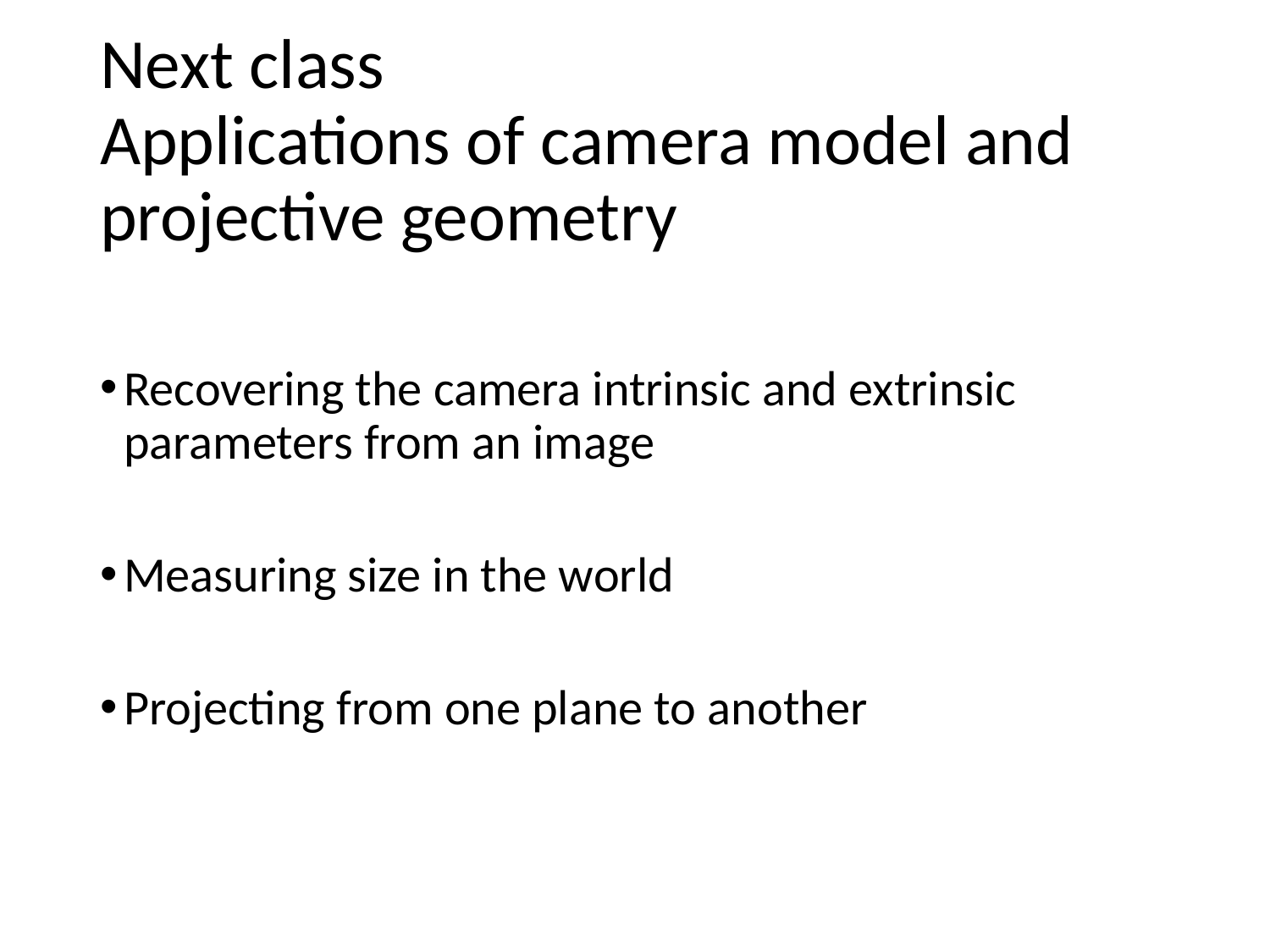

# Next class Applications of camera model and projective geometry

Recovering the camera intrinsic and extrinsic parameters from an image

Measuring size in the world

Projecting from one plane to another